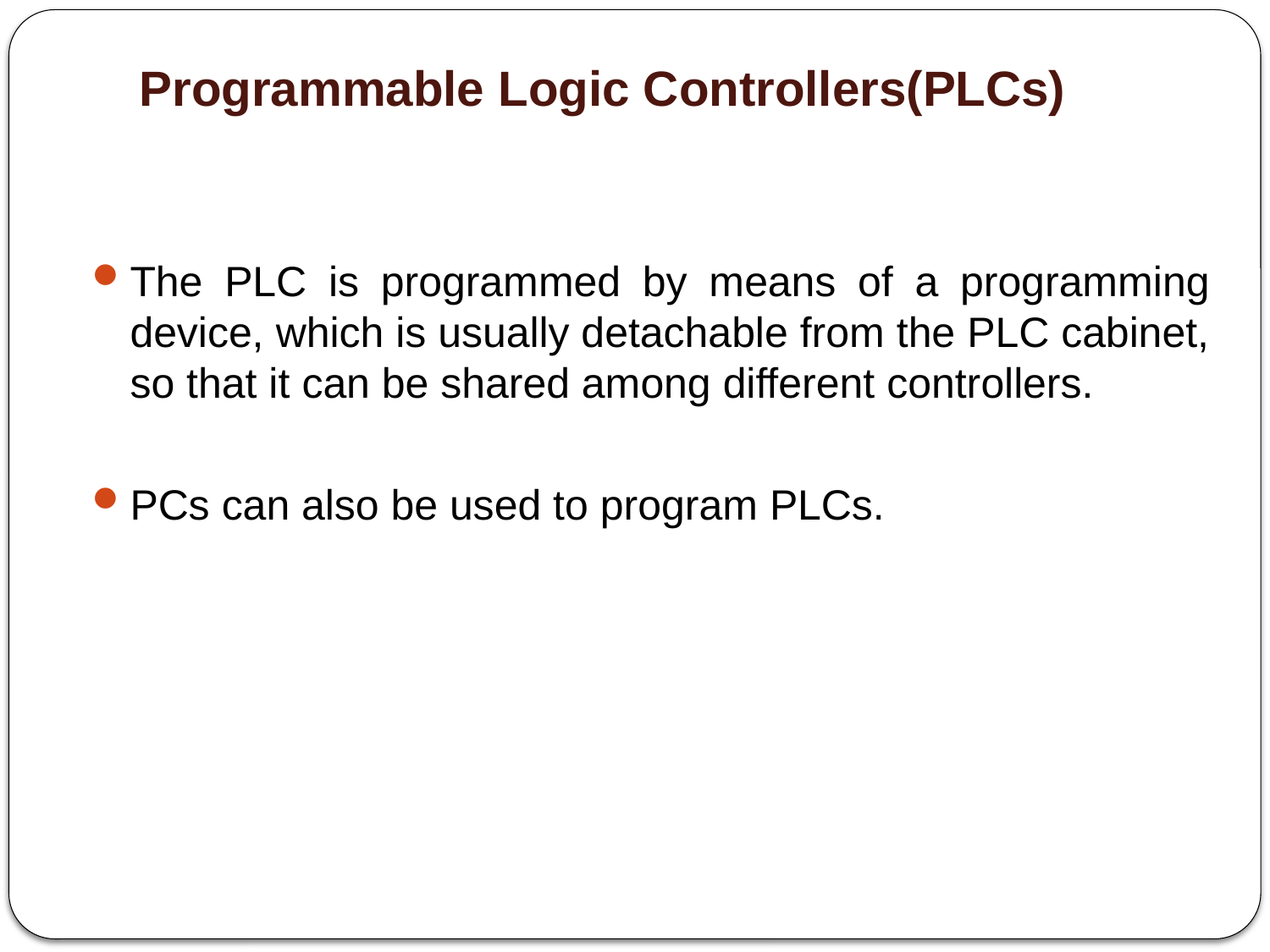

# Programmable Logic Controllers(PLCs)
The PLC is programmed by means of a programming device, which is usually detachable from the PLC cabinet, so that it can be shared among different controllers.

PCs can also be used to program PLCs.